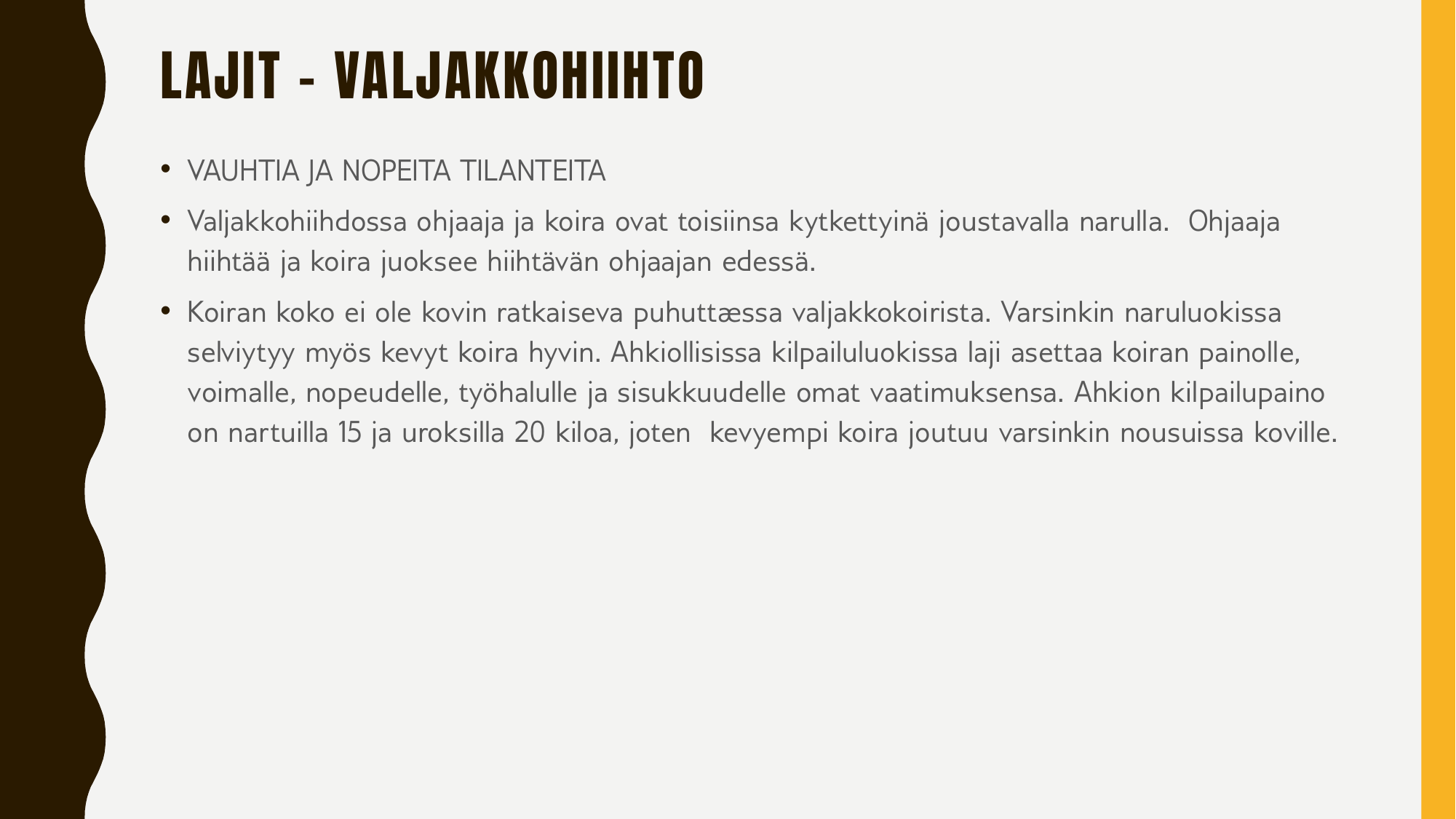

# Lajit - VALJAKKOHIIHTO
VAUHTIA JA NOPEITA TILANTEITA
Valjakkohiihdossa ohjaaja ja koira ovat toisiinsa kytkettyinä joustavalla narulla.  Ohjaaja hiihtää ja koira juoksee hiihtävän ohjaajan edessä.
Koiran koko ei ole kovin ratkaiseva puhuttaessa valjakkokoirista. Varsinkin naruluokissa selviytyy myös kevyt koira hyvin. Ahkiollisissa kilpailuluokissa laji asettaa koiran painolle, voimalle, nopeudelle, työhalulle ja sisukkuudelle omat vaatimuksensa. Ahkion kilpailupaino on nartuilla 15 ja uroksilla 20 kiloa, joten  kevyempi koira joutuu varsinkin nousuissa koville.